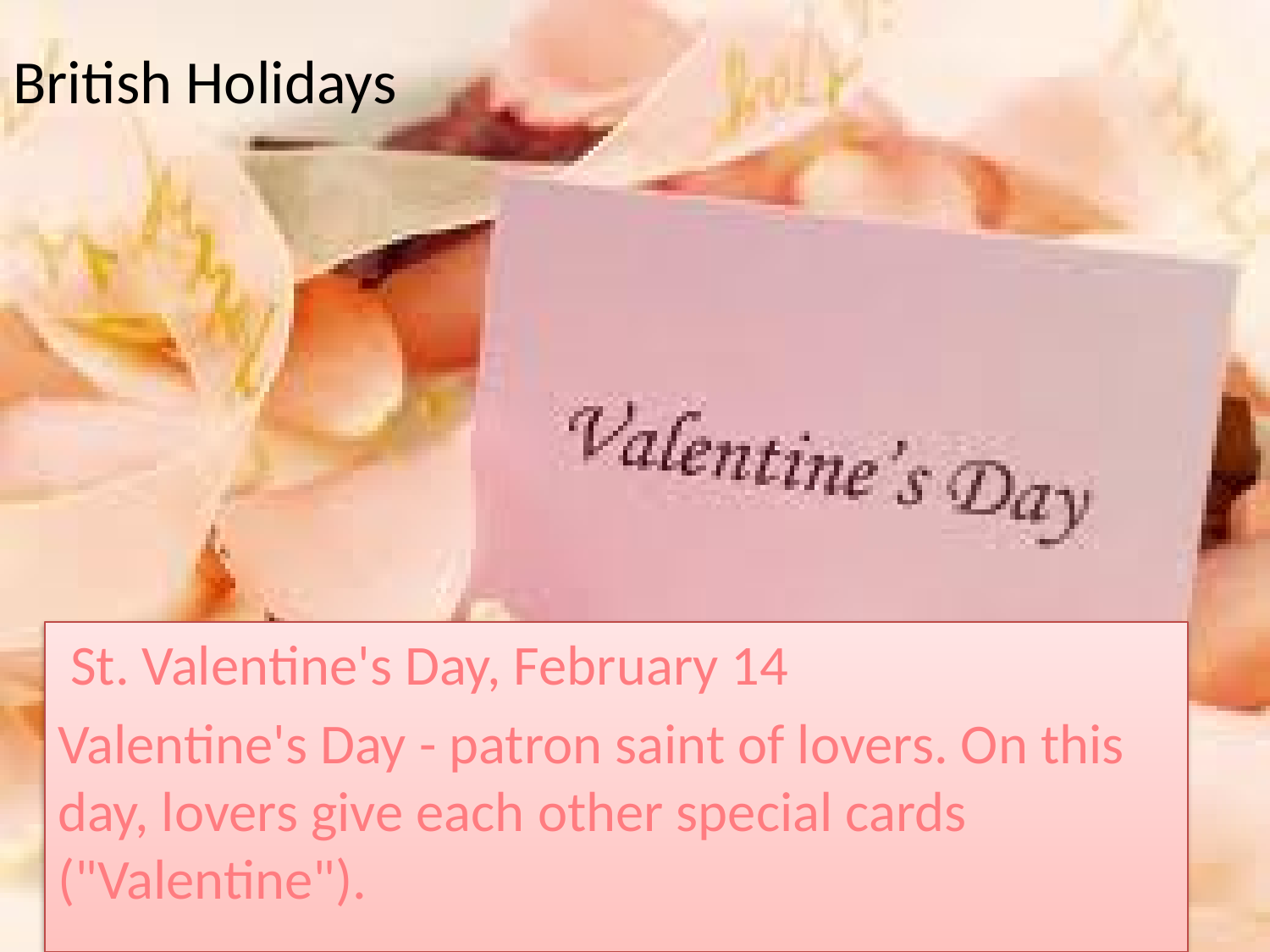

# British Holidays
 St. Valentine's Day, February 14
Valentine's Day - patron saint of lovers. On this day, lovers give each other special cards ("Valentine").